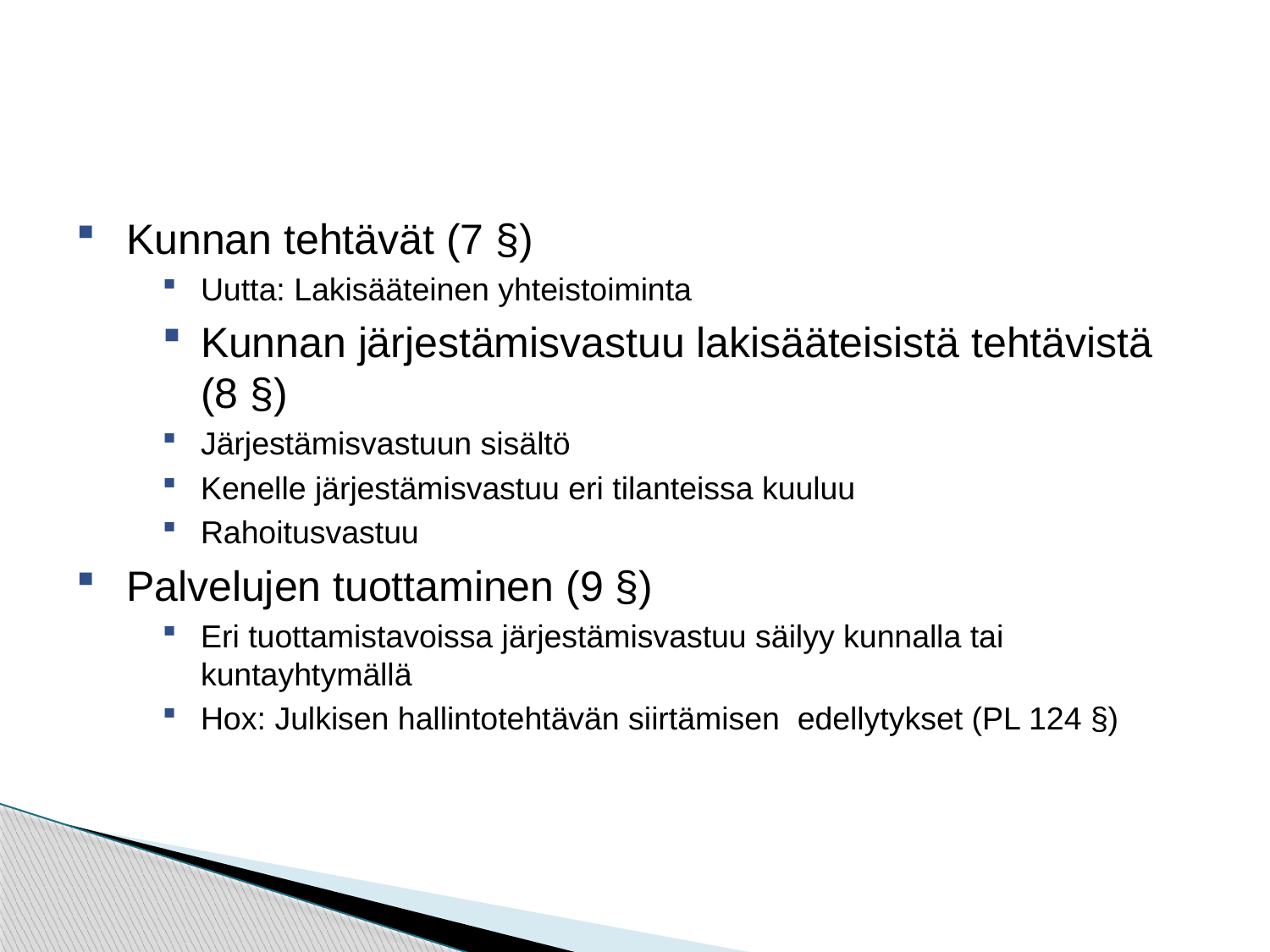

#
Kunnan tehtävät (7 §)
Uutta: Lakisääteinen yhteistoiminta
Kunnan järjestämisvastuu lakisääteisistä tehtävistä (8 §)
Järjestämisvastuun sisältö
Kenelle järjestämisvastuu eri tilanteissa kuuluu
Rahoitusvastuu
Palvelujen tuottaminen (9 §)
Eri tuottamistavoissa järjestämisvastuu säilyy kunnalla tai kuntayhtymällä
Hox: Julkisen hallintotehtävän siirtämisen  edellytykset (PL 124 §)